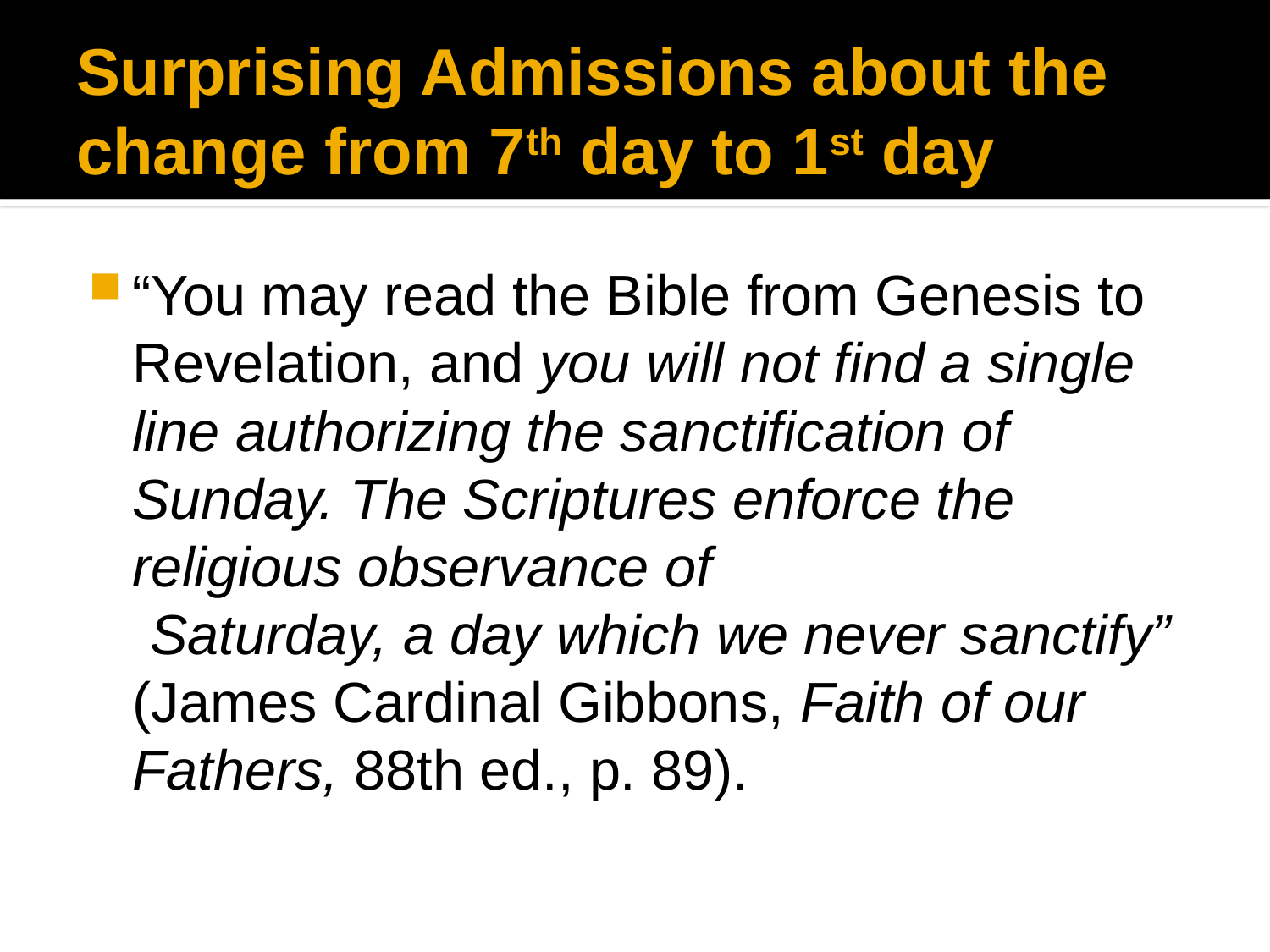

# Surprising Admissions about the change from 7th day to 1st day
“You may read the Bible from Genesis to Revelation, and you will not find a single line authorizing the sanctification of Sunday. The Scriptures enforce the religious observance of
    Saturday, a day which we never sanctify” (James Cardinal Gibbons, Faith of our Fathers, 88th ed., p. 89).